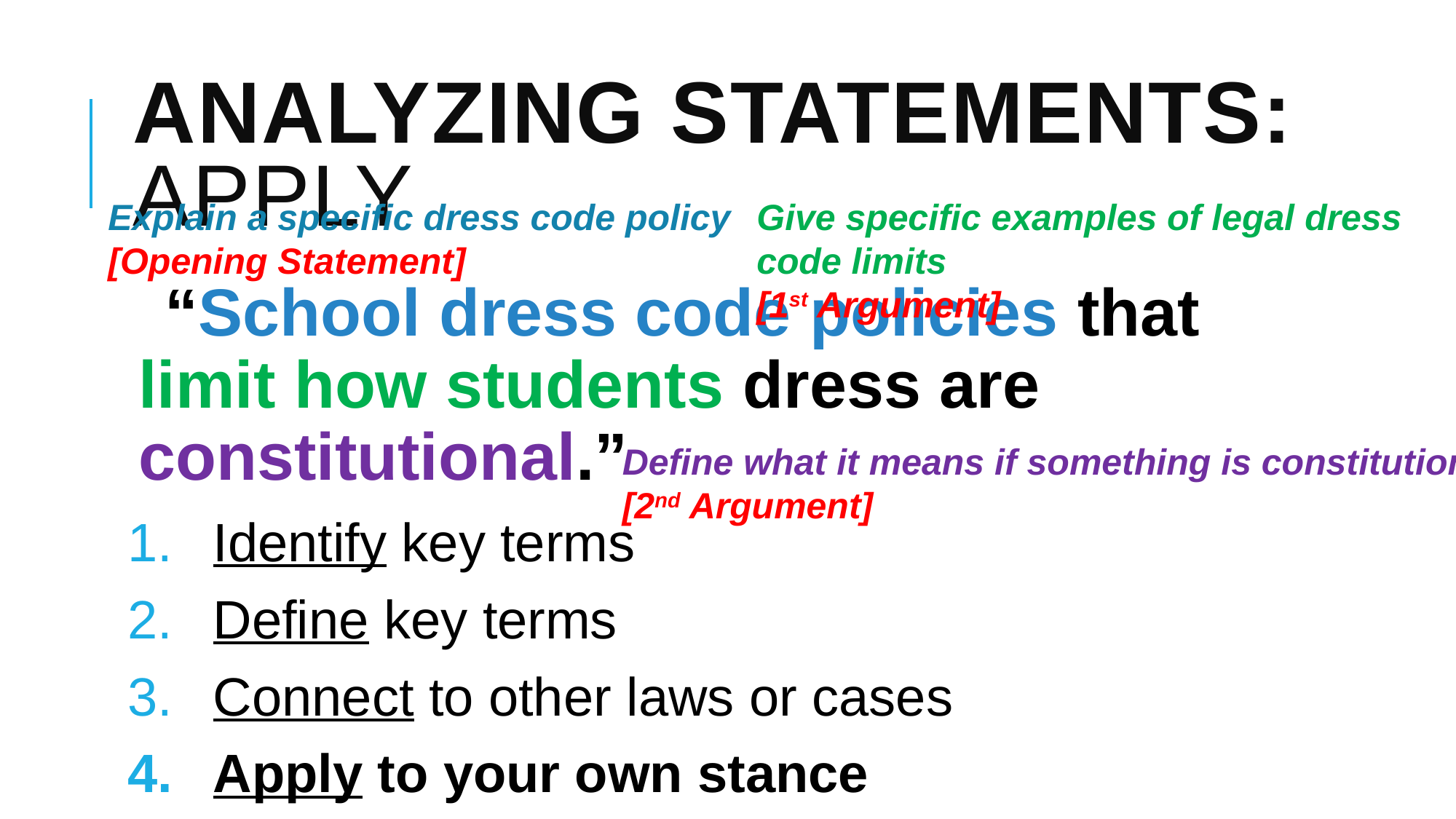

# Analyzing Statements: APPLY
Explain a specific dress code policy
[Opening Statement]
Give specific examples of legal dress code limits
[1st Argument]
 “School dress code policies that limit how students dress are constitutional.”
Define what it means if something is constitutional
[2nd Argument]
Identify key terms
Define key terms
Connect to other laws or cases
Apply to your own stance